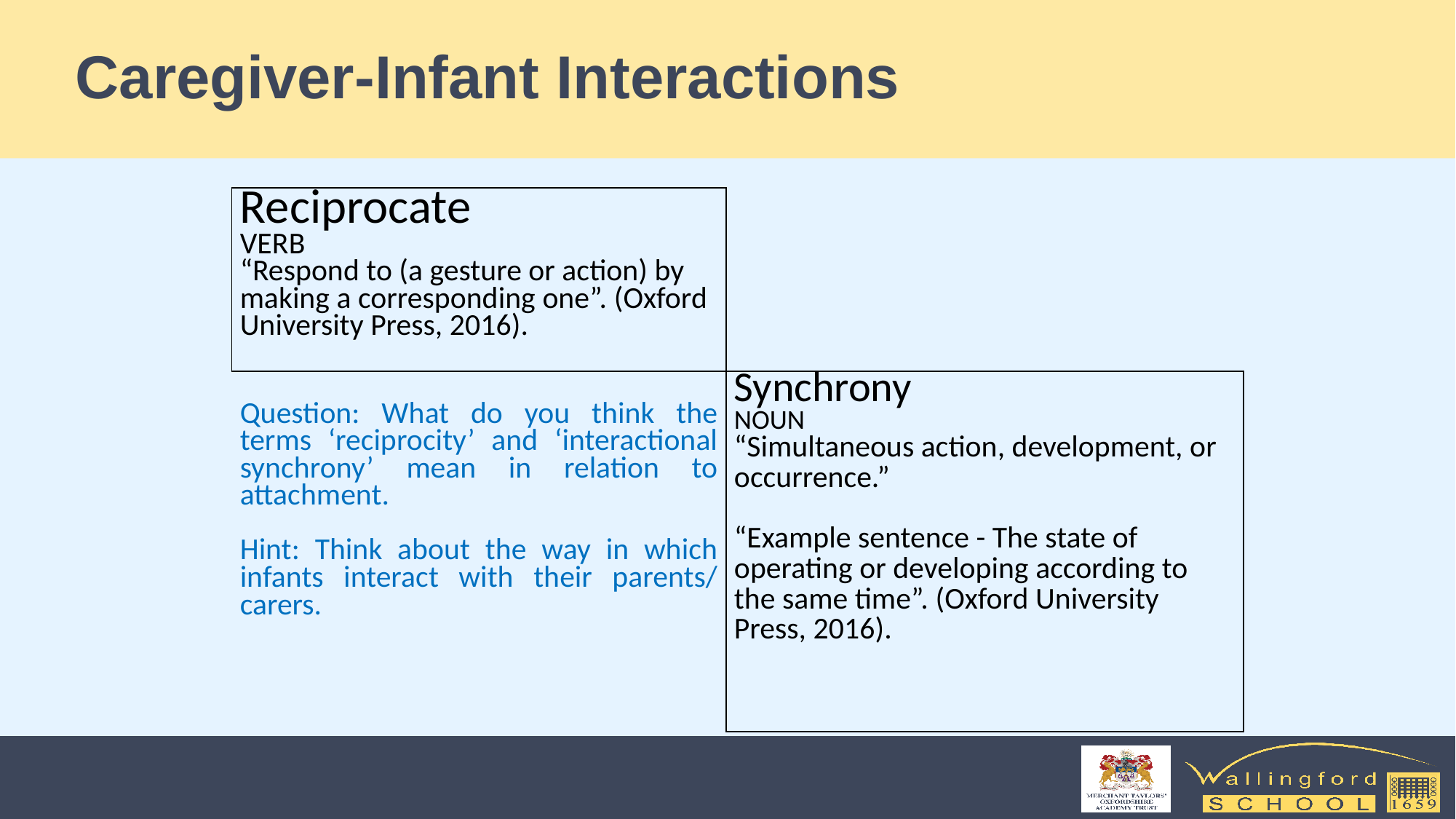

# Caregiver-Infant Interactions
| Reciprocate VERB “Respond to (a gesture or action) by making a corresponding one”. (Oxford University Press, 2016). |  |
| --- | --- |
| Question: What do you think the terms ‘reciprocity’ and ‘interactional synchrony’ mean in relation to attachment.   Hint: Think about the way in which infants interact with their parents/ carers. | Synchrony NOUN “Simultaneous action, development, or occurrence.”   “Example sentence - The state of operating or developing according to the same time”. (Oxford University Press, 2016). |